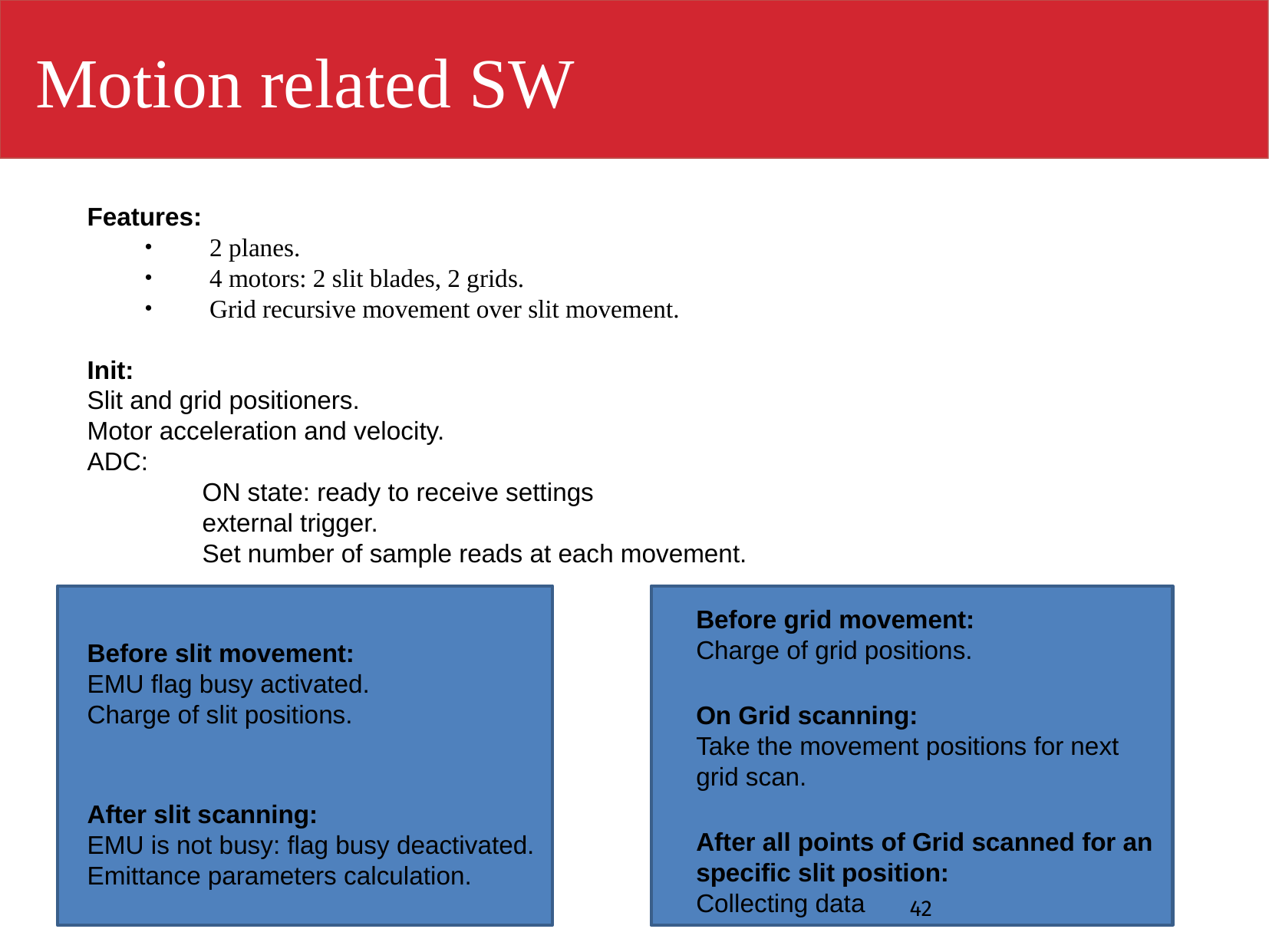

Motion related SW
Features:
2 planes.
4 motors: 2 slit blades, 2 grids.
Grid recursive movement over slit movement.

Init:
Slit and grid positioners.
Motor acceleration and velocity.
ADC:
	ON state: ready to receive settings
	external trigger.
	Set number of sample reads at each movement.

Before slit movement:
EMU flag busy activated.
Charge of slit positions.

After slit scanning:
EMU is not busy: flag busy deactivated.
Emittance parameters calculation.

Before grid movement:
Charge of grid positions.

On Grid scanning:
Take the movement positions for next grid scan.

After all points of Grid scanned for an specific slit position:
Collecting data

42